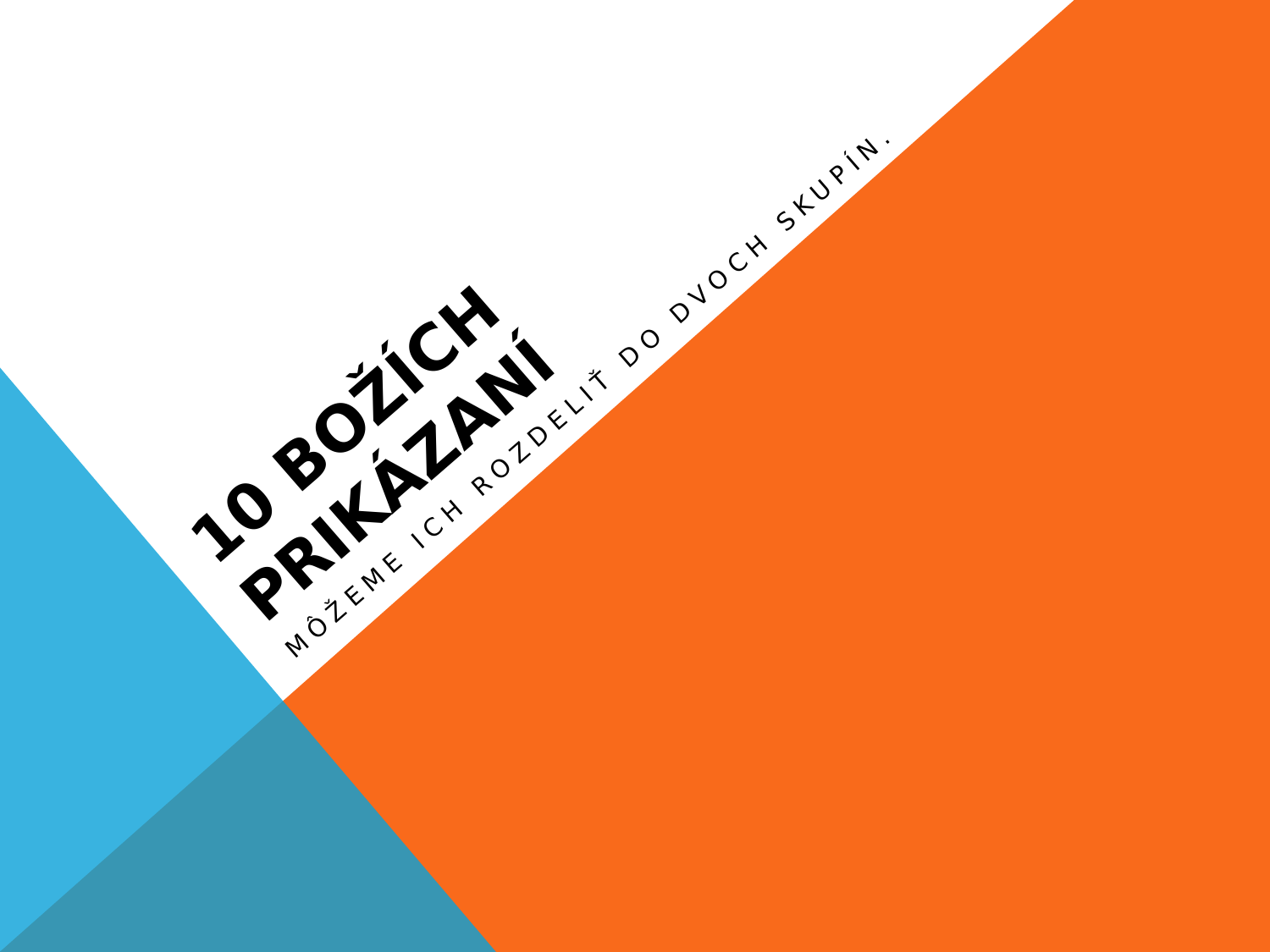

# 10 Božích prikázaní
Môžeme ich rozdeliť do dvoch skupín.